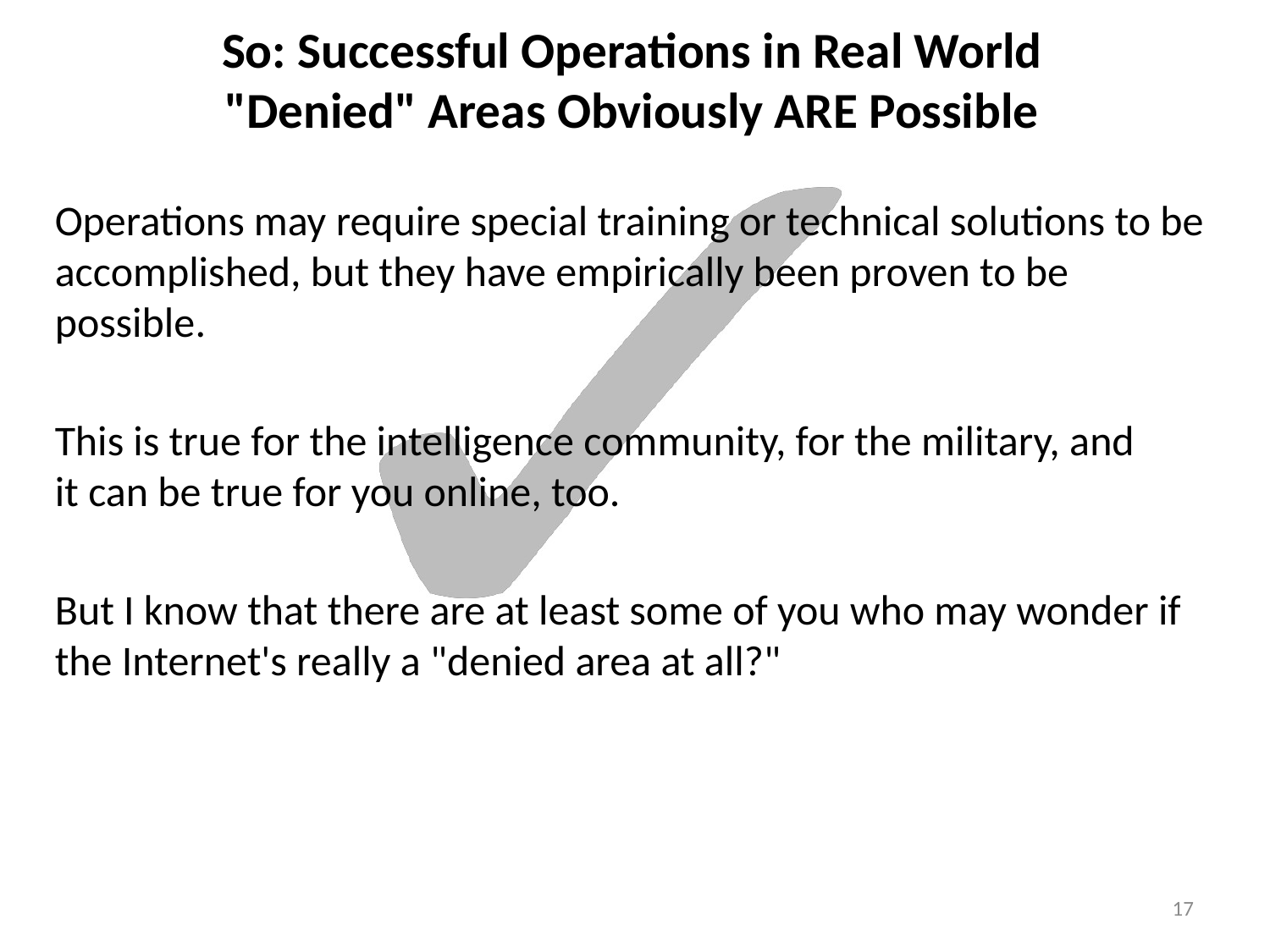

# So: Successful Operations in Real World "Denied" Areas Obviously ARE Possible
Operations may require special training or technical solutions to be accomplished, but they have empirically been proven to be possible.

This is true for the intelligence community, for the military, and
it can be true for you online, too.

But I know that there are at least some of you who may wonder if the Internet's really a "denied area at all?"
17